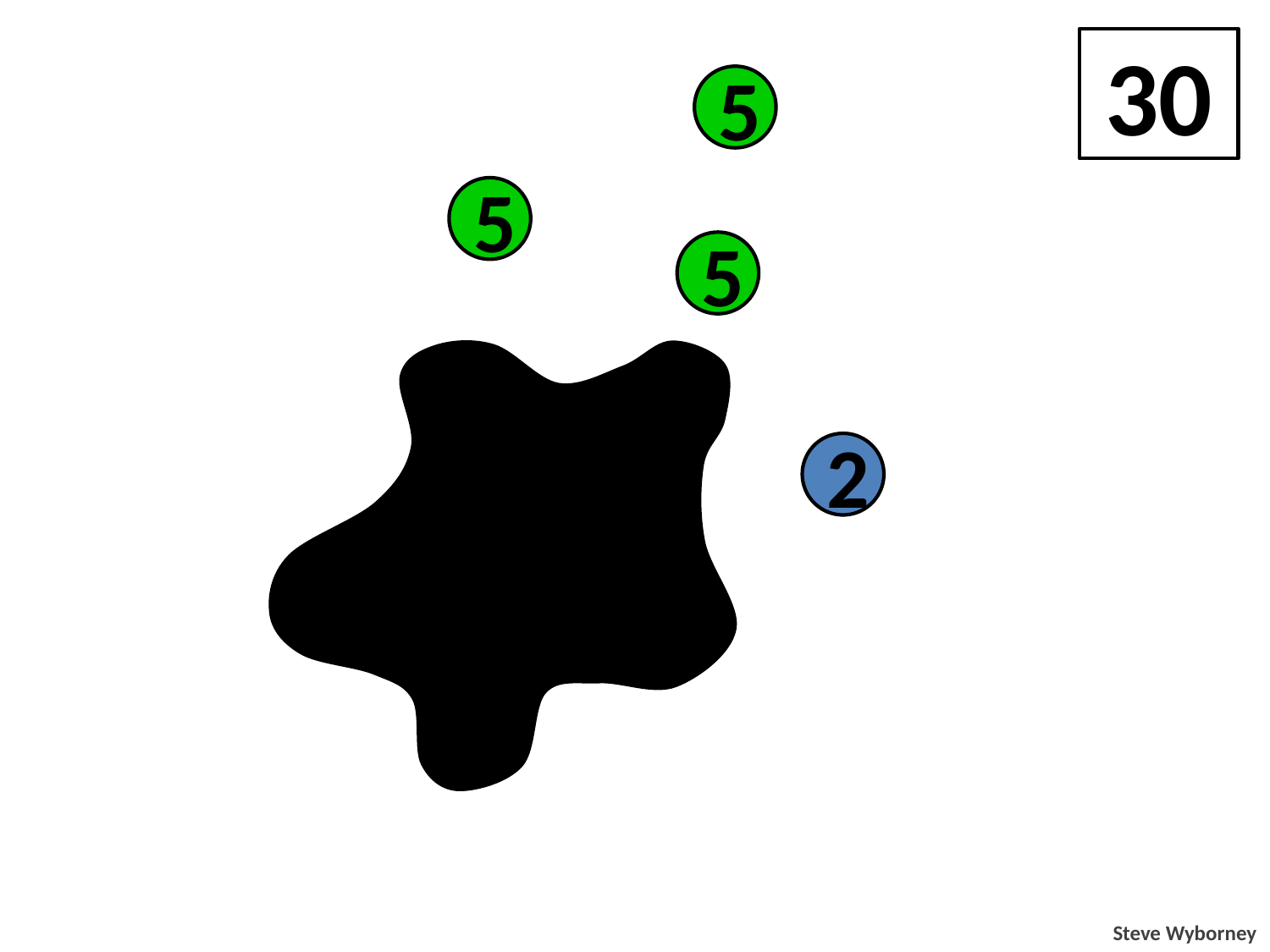

30
5
5
5

5
2
2
2
2
2
Steve Wyborney